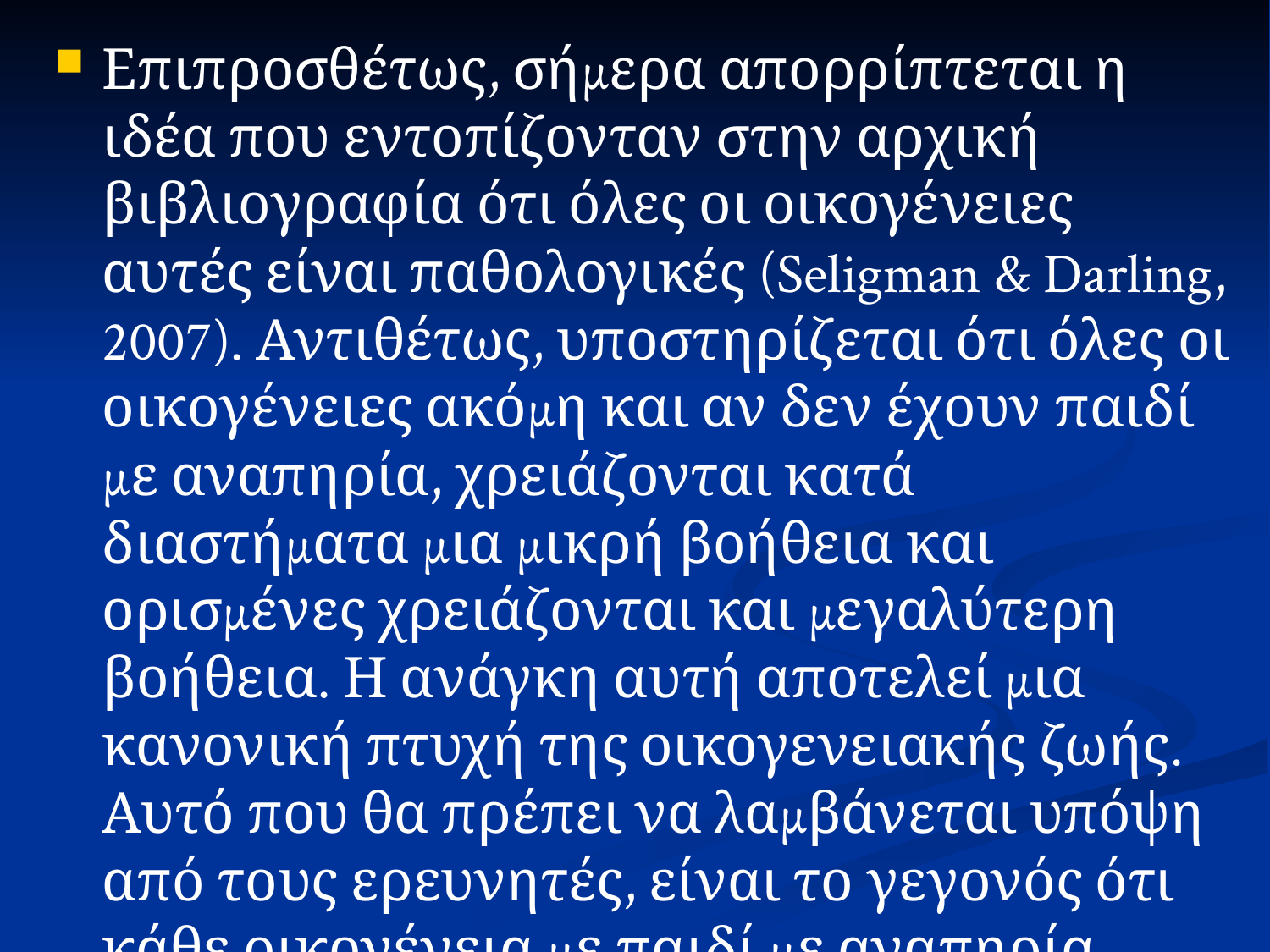

Επιπροσθέτως, σήμερα απορρίπτεται η ιδέα που εντοπίζονταν στην αρχική βιβλιογραφία ότι όλες οι οικογένειες αυτές είναι παθολογικές (Seligman & Darling, 2007). Αντιθέτως, υποστηρίζεται ότι όλες οι οικογένειες ακόμη και αν δεν έχουν παιδί με αναπηρία, χρειάζονται κατά διαστήματα μια μικρή βοήθεια και ορισμένες χρειάζονται και μεγαλύτερη βοήθεια. Η ανάγκη αυτή αποτελεί μια κανονική πτυχή της οικογενειακής ζωής. Αυτό που θα πρέπει να λαμβάνεται υπόψη από τους ερευνητές, είναι το γεγονός ότι κάθε οικογένεια με παιδί με αναπηρία αποτελεί μια μοναδική περίπτωση και όχι κάτι το ομοιογενές.